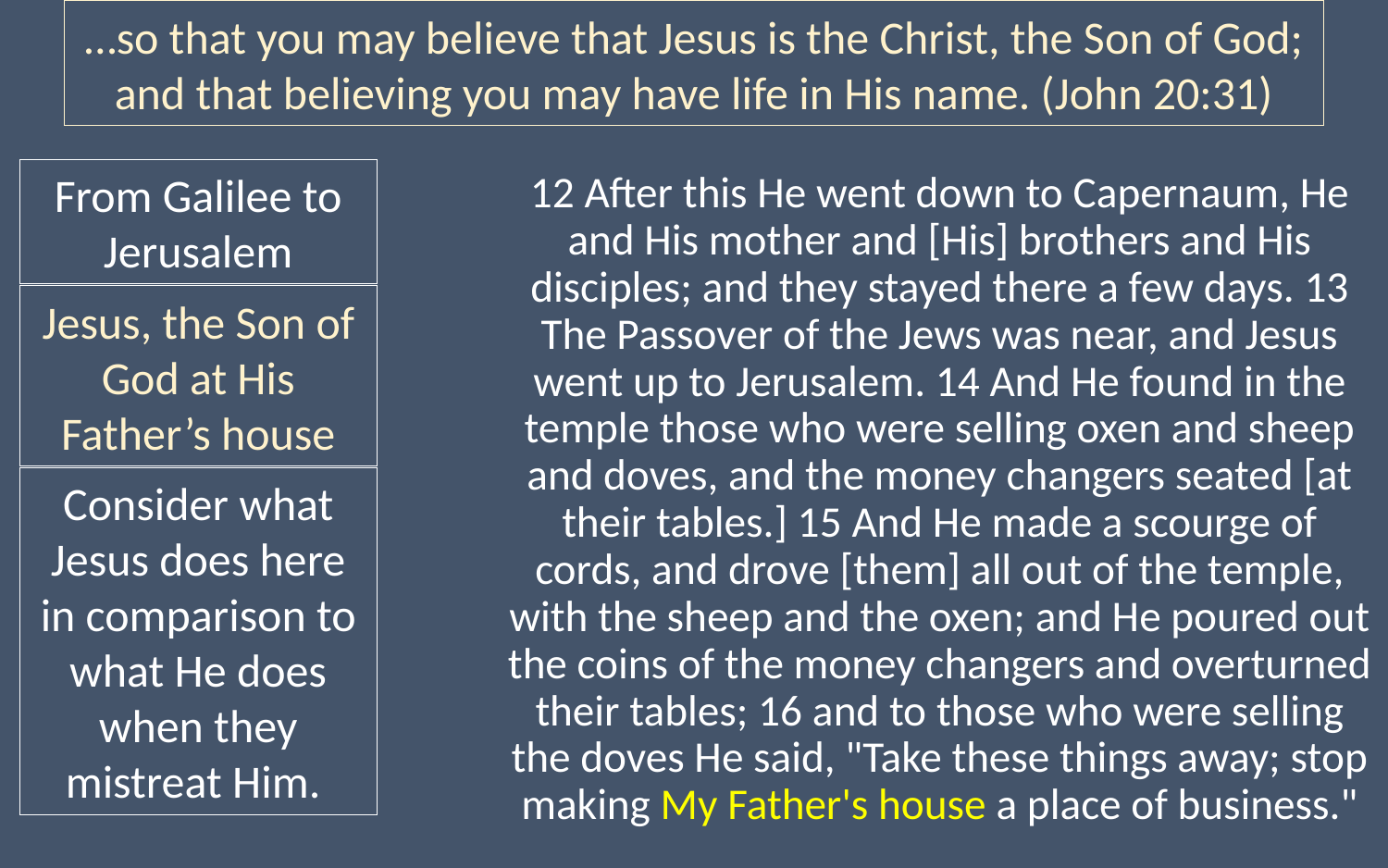

…so that you may believe that Jesus is the Christ, the Son of God; and that believing you may have life in His name. (John 20:31)
From Galilee to Jerusalem
12 After this He went down to Capernaum, He and His mother and [His] brothers and His disciples; and they stayed there a few days. 13 The Passover of the Jews was near, and Jesus went up to Jerusalem. 14 And He found in the temple those who were selling oxen and sheep and doves, and the money changers seated [at their tables.] 15 And He made a scourge of cords, and drove [them] all out of the temple, with the sheep and the oxen; and He poured out the coins of the money changers and overturned their tables; 16 and to those who were selling the doves He said, "Take these things away; stop making My Father's house a place of business."
Jesus, the Son of God at His Father’s house
Consider what Jesus does here in comparison to what He does when they mistreat Him.